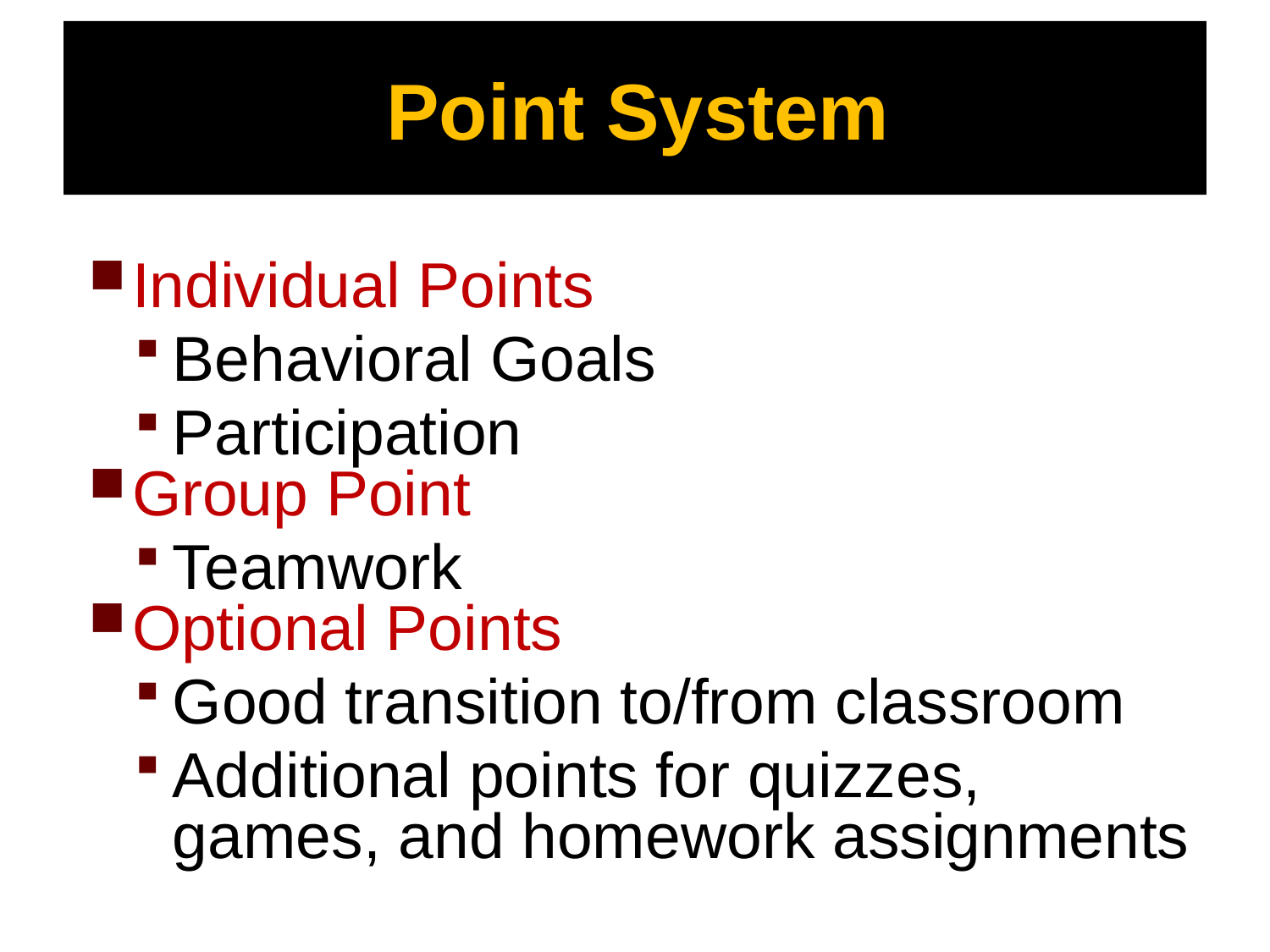

Point System
Individual Points
Behavioral Goals
Participation
Group Point
Teamwork
Optional Points
Good transition to/from classroom
Additional points for quizzes, games, and homework assignments